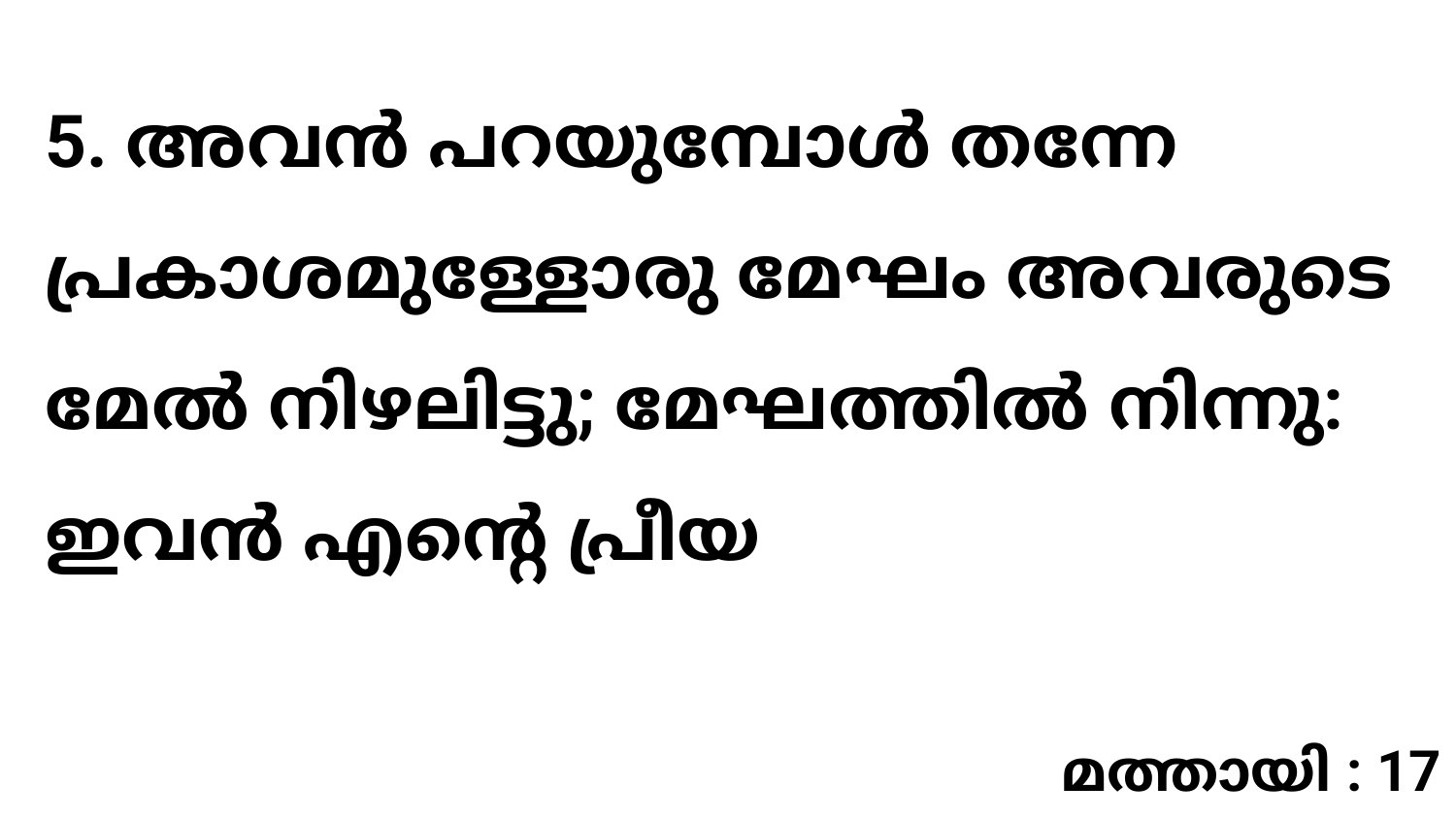

5. അവൻ പറയുമ്പോൾ തന്നേ പ്രകാശമുള്ളോരു മേഘം അവരുടെ മേൽ നിഴലിട്ടു; മേഘത്തിൽ നിന്നു: ഇവൻ എന്റെ പ്രീയ
മത്തായി : 17